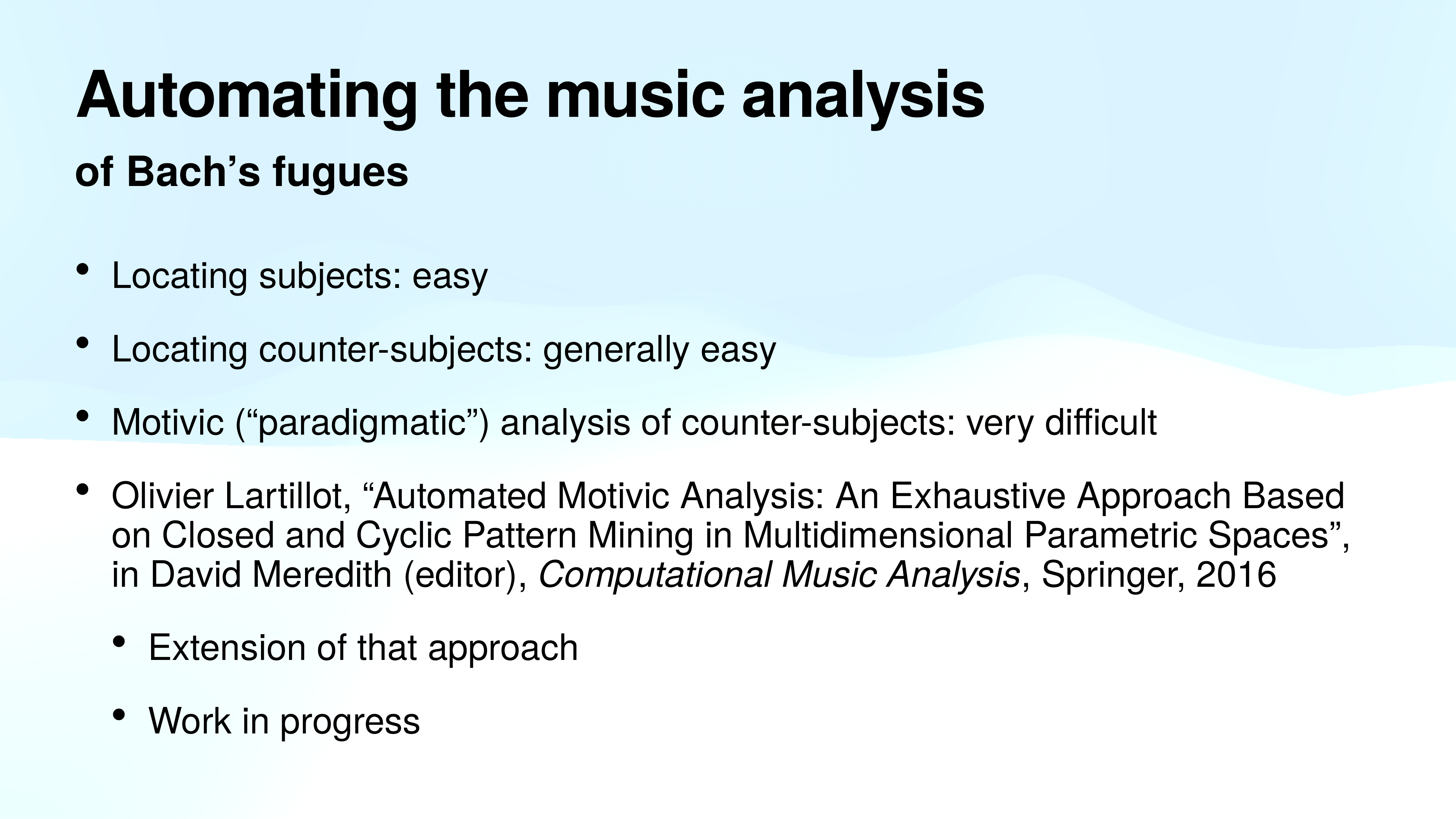

# Automating the music analysis
of Bach’s fugues
Locating subjects: easy
Locating counter-subjects: generally easy
Motivic (“paradigmatic”) analysis of counter-subjects: very difficult
Olivier Lartillot, “Automated Motivic Analysis: An Exhaustive Approach Based on Closed and Cyclic Pattern Mining in Multidimensional Parametric Spaces”, in David Meredith (editor), Computational Music Analysis, Springer, 2016
Extension of that approach
Work in progress